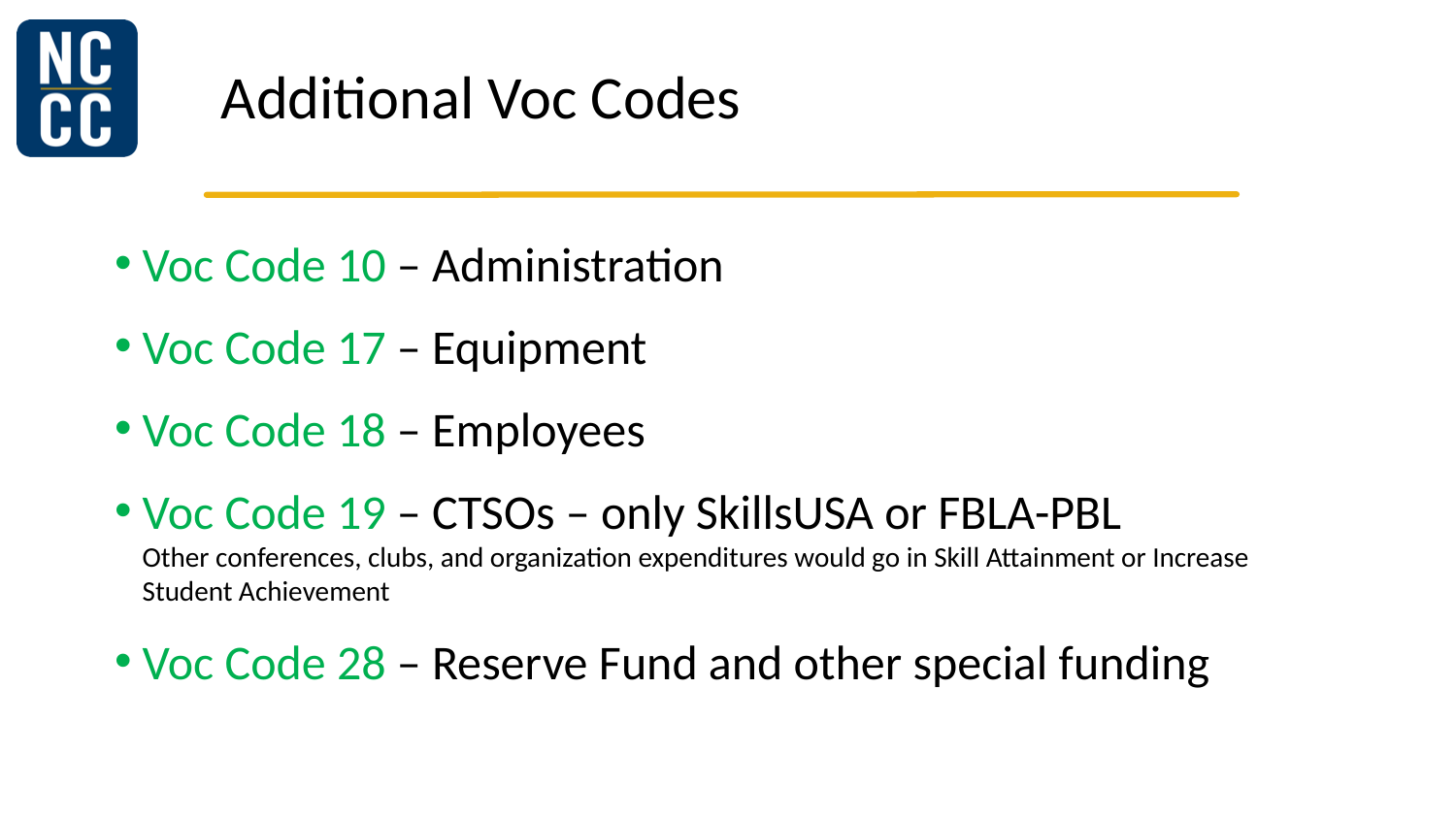

# Additional Voc Codes
Voc Code 10 – Administration
Voc Code 17 – Equipment
Voc Code 18 – Employees
Voc Code 19 – CTSOs – only SkillsUSA or FBLA-PBL
Other conferences, clubs, and organization expenditures would go in Skill Attainment or Increase Student Achievement
Voc Code 28 – Reserve Fund and other special funding